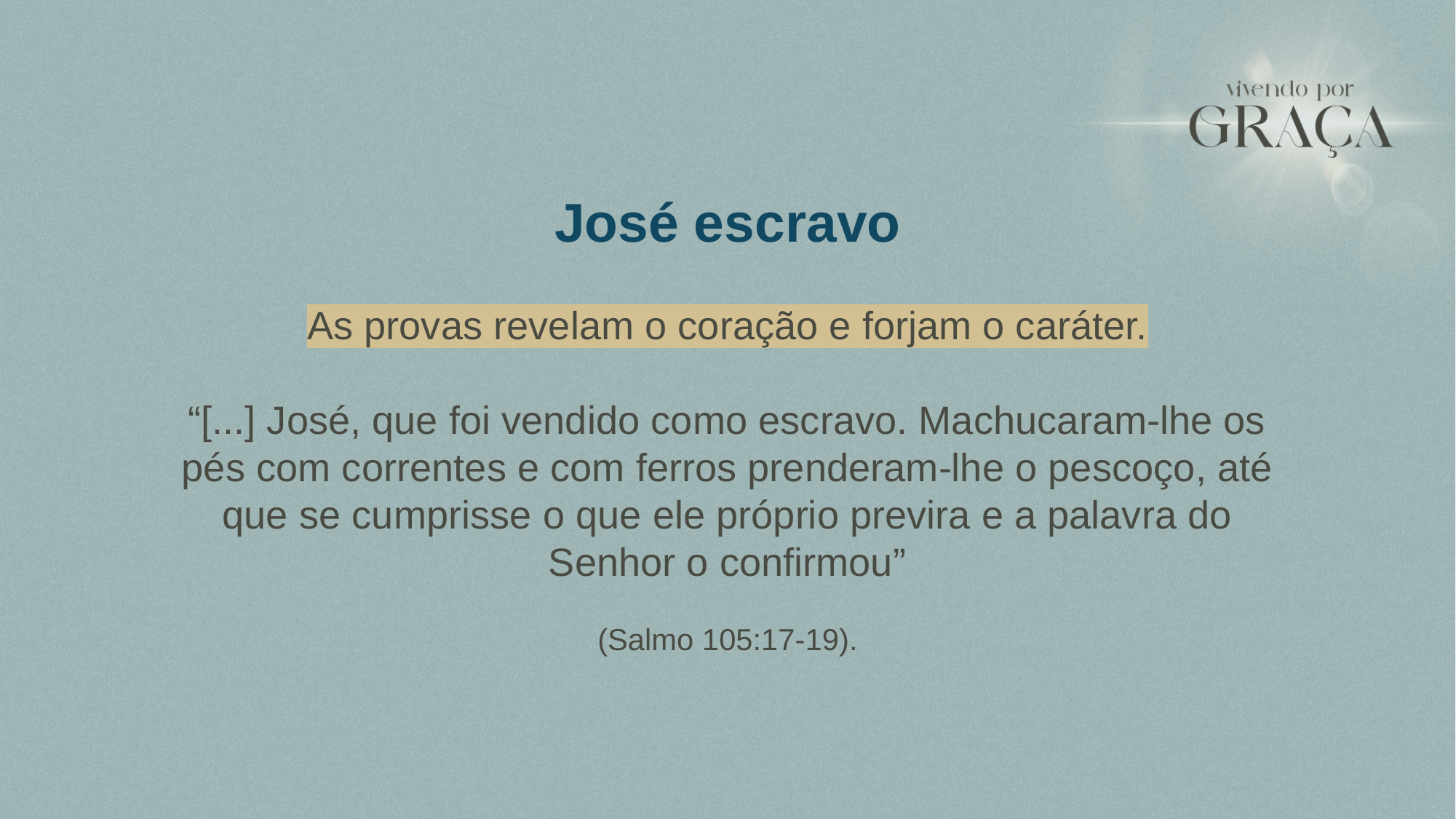

José escravo

As provas revelam o coração e forjam o caráter.

“[...] José, que foi vendido como escravo. Machucaram‑lhe os pés com correntes e com ferros prenderam‑lhe o pescoço, até que se cumprisse o que ele próprio previra e a palavra do Senhor o confirmou”

(Salmo 105:17-19).